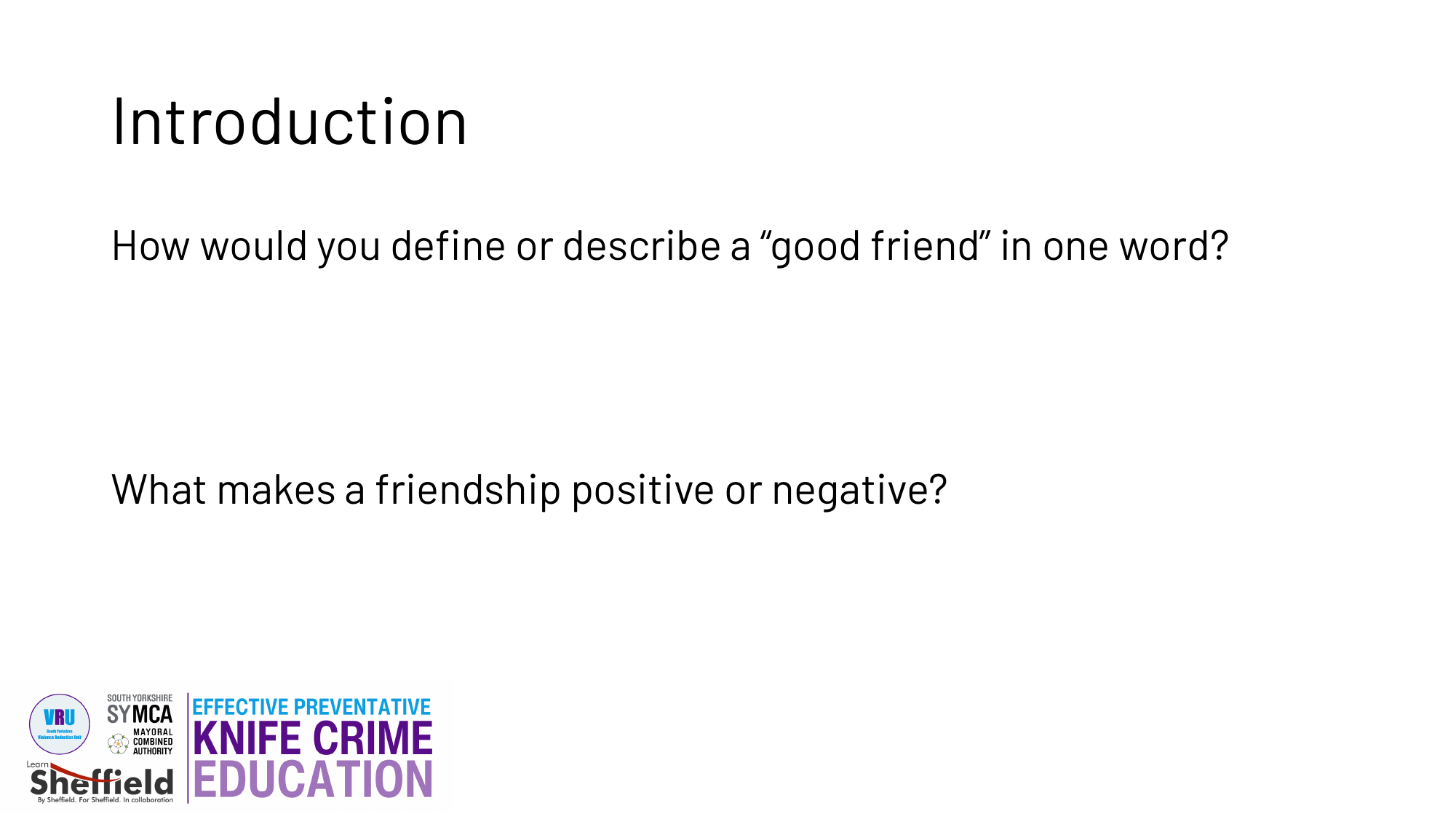

# Introduction
How would you define or describe a “good friend” in one word?

What makes a friendship positive or negative?